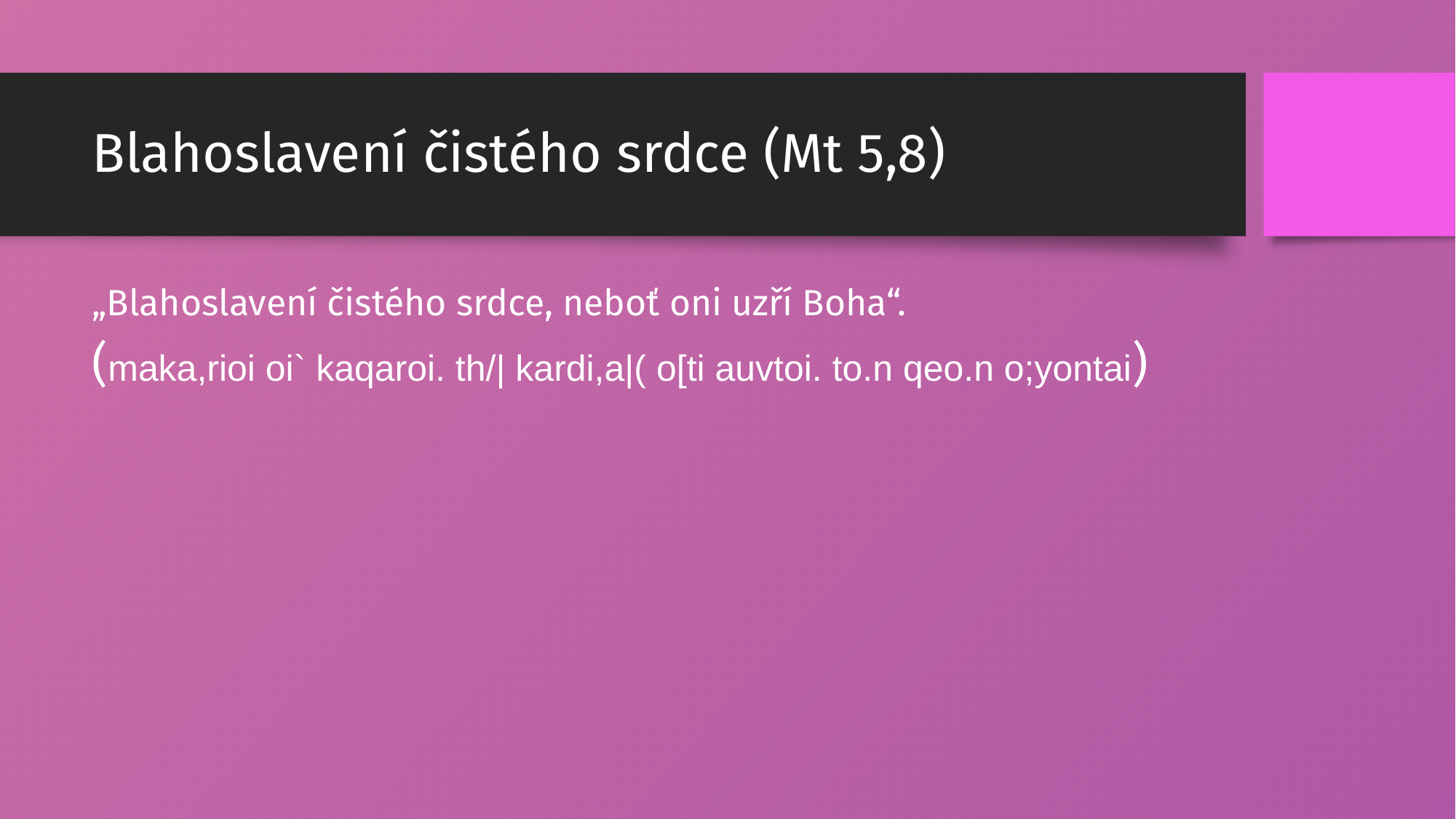

# Blahoslavení čistého srdce (Mt 5,8)
„Blahoslavení čistého srdce, neboť oni uzří Boha“.
(maka,rioi oi` kaqaroi. th/| kardi,a|( o[ti auvtoi. to.n qeo.n o;yontai)